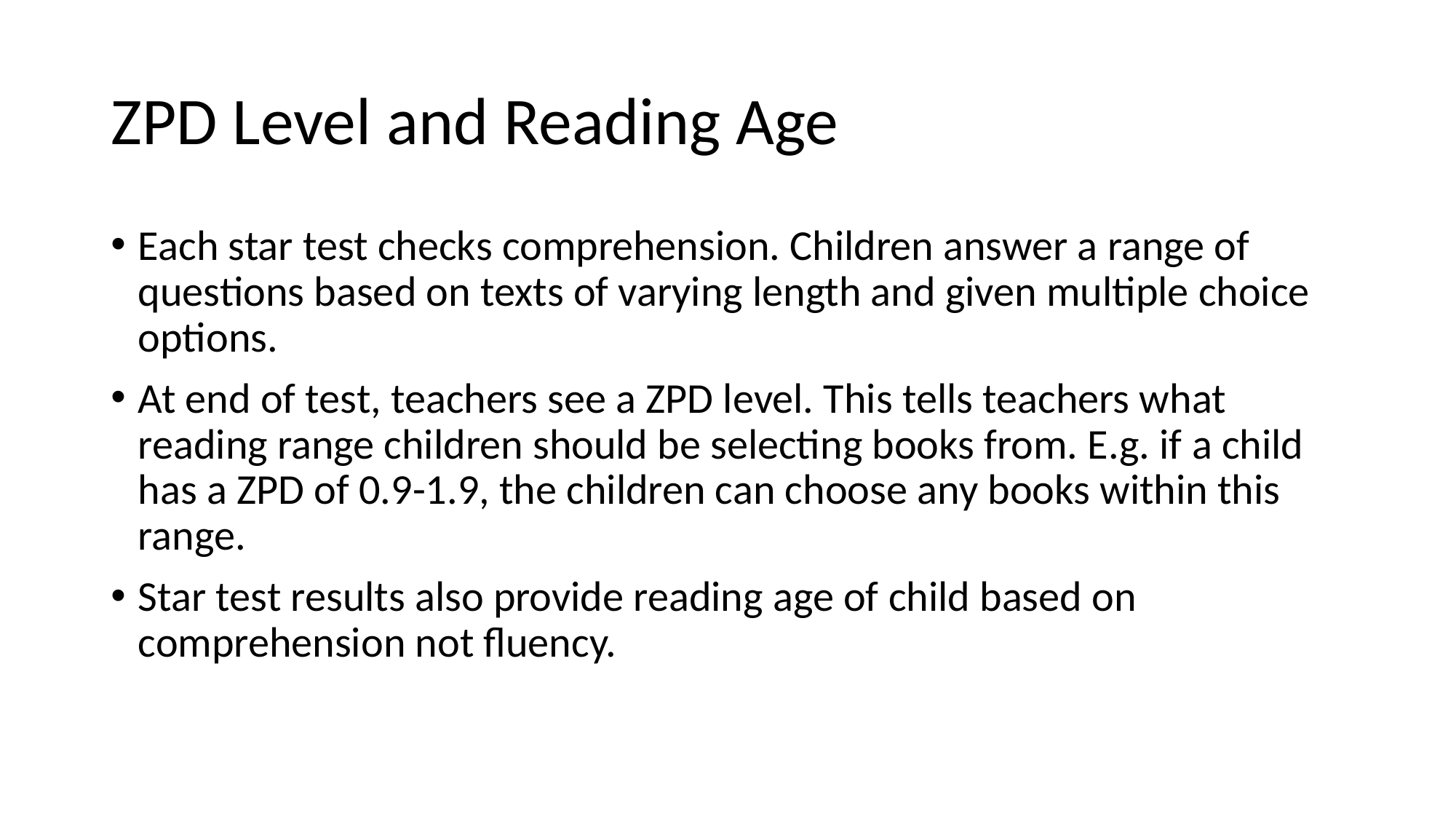

# ZPD Level and Reading Age
Each star test checks comprehension. Children answer a range of questions based on texts of varying length and given multiple choice options.
At end of test, teachers see a ZPD level. This tells teachers what reading range children should be selecting books from. E.g. if a child has a ZPD of 0.9-1.9, the children can choose any books within this range.
Star test results also provide reading age of child based on comprehension not fluency.